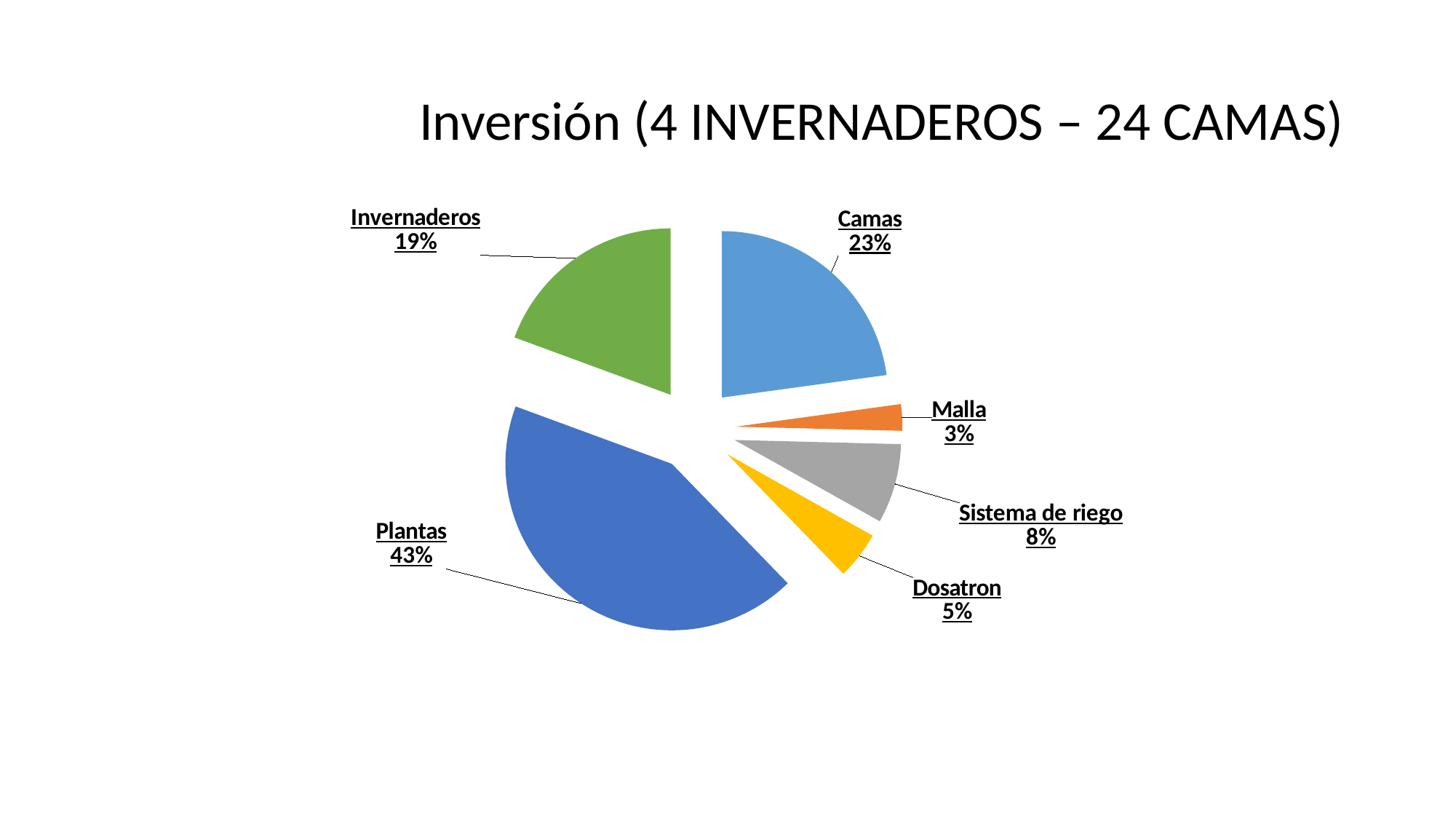

# Inversión (4 INVERNADEROS – 24 CAMAS)

### Chart

| Category |  |
|---|---|
| Camas | 5323464.233660311 |
| Malla | 599040.0 |
| Sistema de riego | 1800000.0 |
| Dosatron | 1076801.0 |
| Plantas | 9996000.0 |
| Invernaderos | 4522566.057419355 |